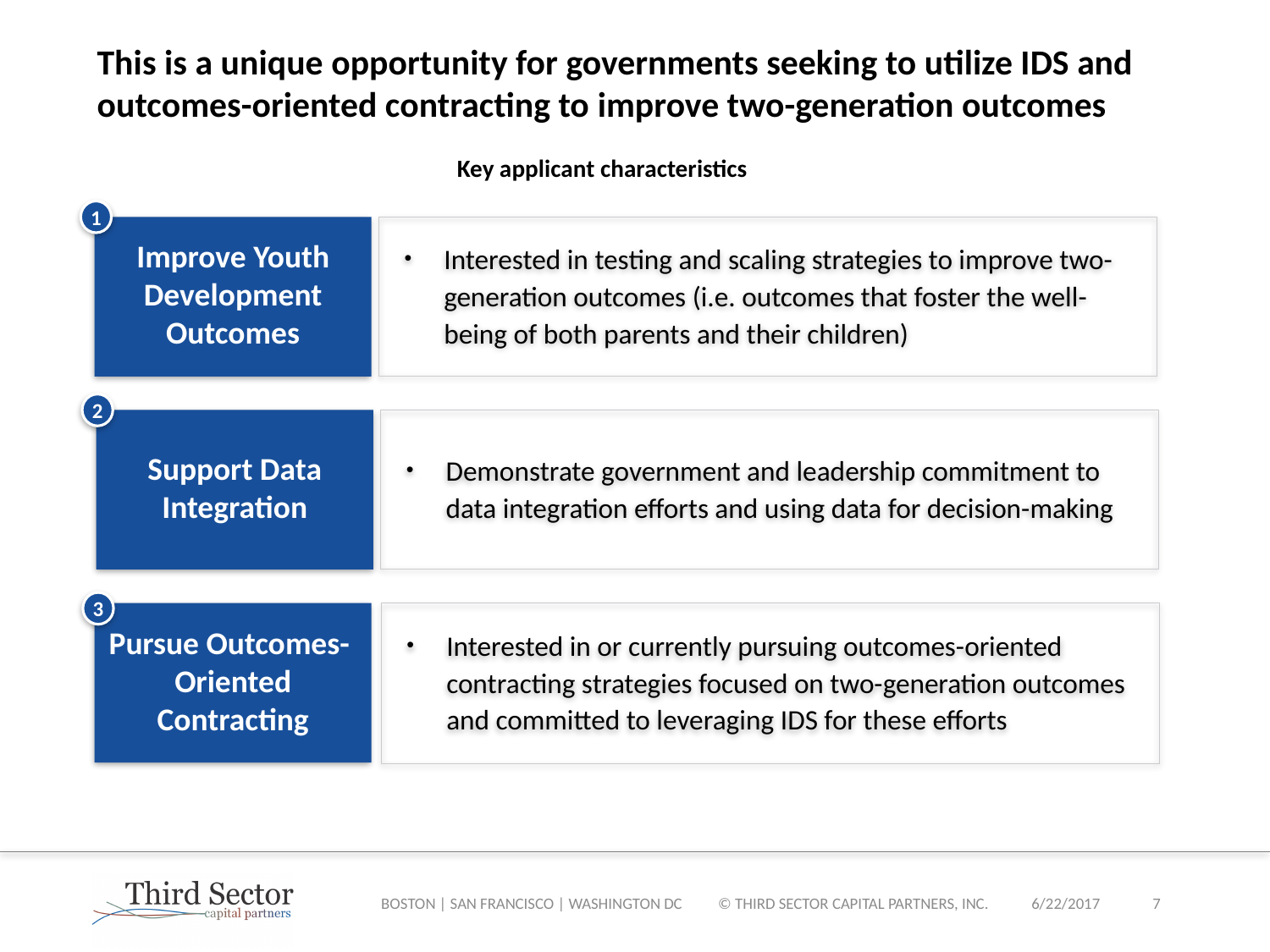

# This is a unique opportunity for governments seeking to utilize IDS and outcomes-oriented contracting to improve two-generation outcomes
Key applicant characteristics
1
Improve Youth Development Outcomes
Interested in testing and scaling strategies to improve two-generation outcomes (i.e. outcomes that foster the well-being of both parents and their children)
2
Demonstrate government and leadership commitment to data integration efforts and using data for decision-making
Support Data Integration
3
Pursue Outcomes-
Oriented Contracting
Interested in or currently pursuing outcomes-oriented contracting strategies focused on two-generation outcomes and committed to leveraging IDS for these efforts
BOSTON | SAN FRANCISCO | WASHINGTON DC          © THIRD SECTOR CAPITAL PARTNERS, INC.
6/22/2017
7